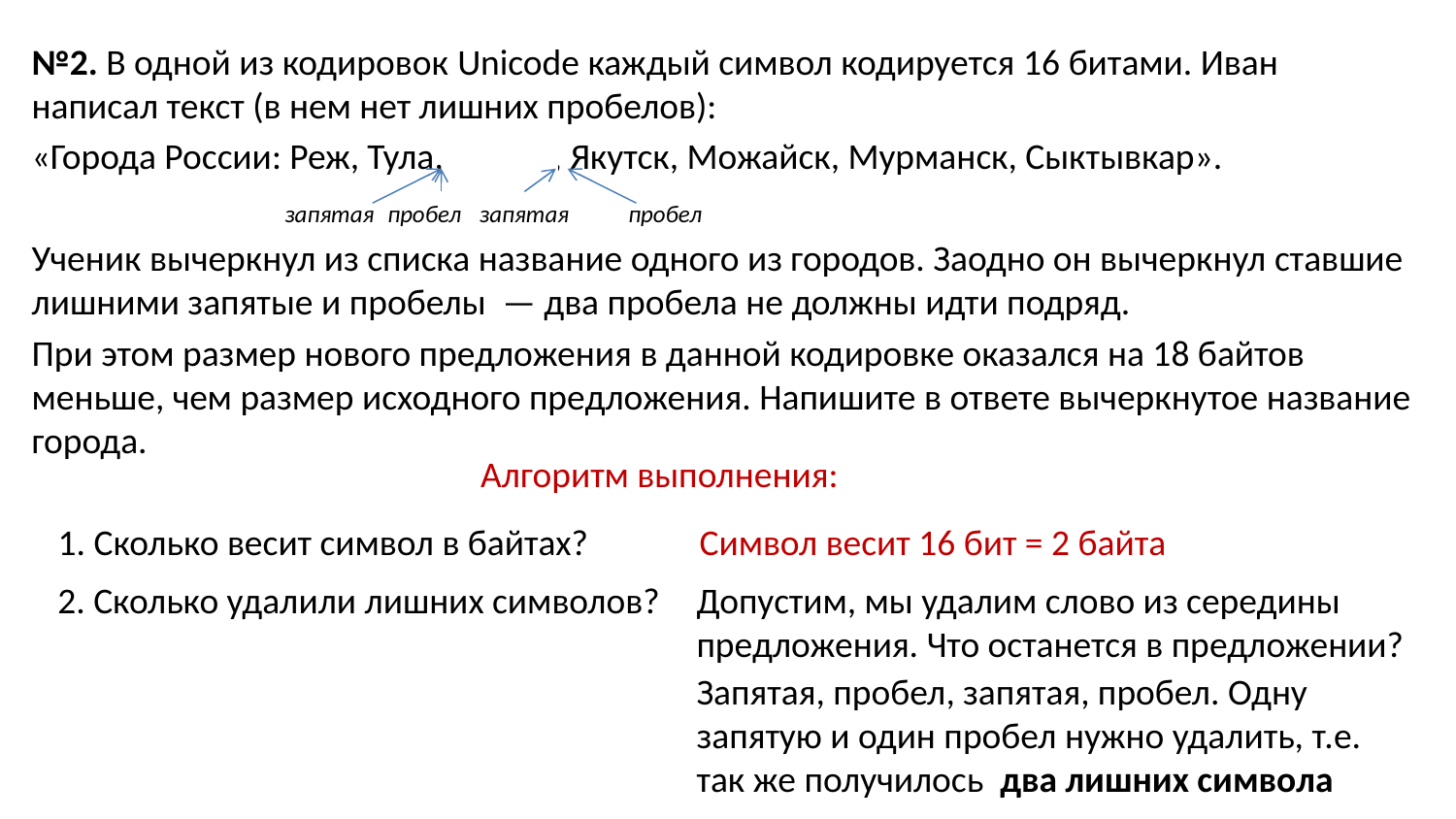

№2. В одной из кодировок Unicode каждый символ кодируется 16 битами. Иван написал текст (в нем нет лишних пробелов):
«Города России: Реж, Тула, Пермь, Якутск, Можайск, Мурманск, Сыктывкар».

Ученик вычеркнул из списка название одного из городов. Заодно он вычеркнул ставшие лишними запятые и пробелы  — два пробела не должны идти подряд.
При этом размер нового предложения в данной кодировке оказался на 18 байтов меньше, чем размер исходного предложения. Напишите в ответе вычеркнутое название города.

запятая
пробел
запятая
пробел
Алгоритм выполнения:
1. Сколько весит символ в байтах?
Символ весит 16 бит = 2 байта
2. Сколько удалили лишних символов?
Допустим, мы удалим слово из середины предложения. Что останется в предложении?
Запятая, пробел, запятая, пробел. Одну запятую и один пробел нужно удалить, т.е.  так же получилось  два лишних символа